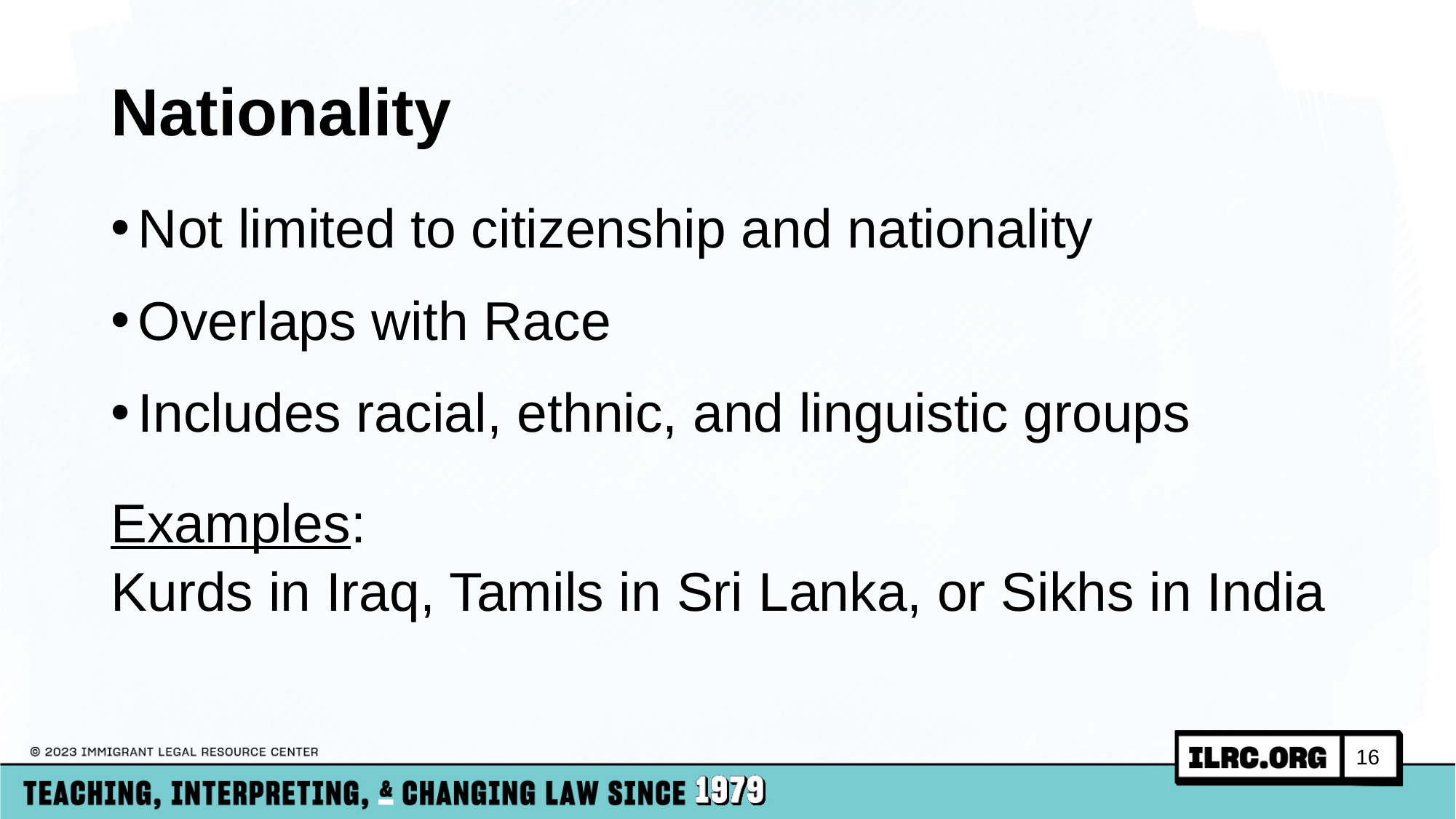

# Nationality
Not limited to citizenship and nationality
Overlaps with Race
Includes racial, ethnic, and linguistic groups
Examples:
Kurds in Iraq, Tamils in Sri Lanka, or Sikhs in India
16